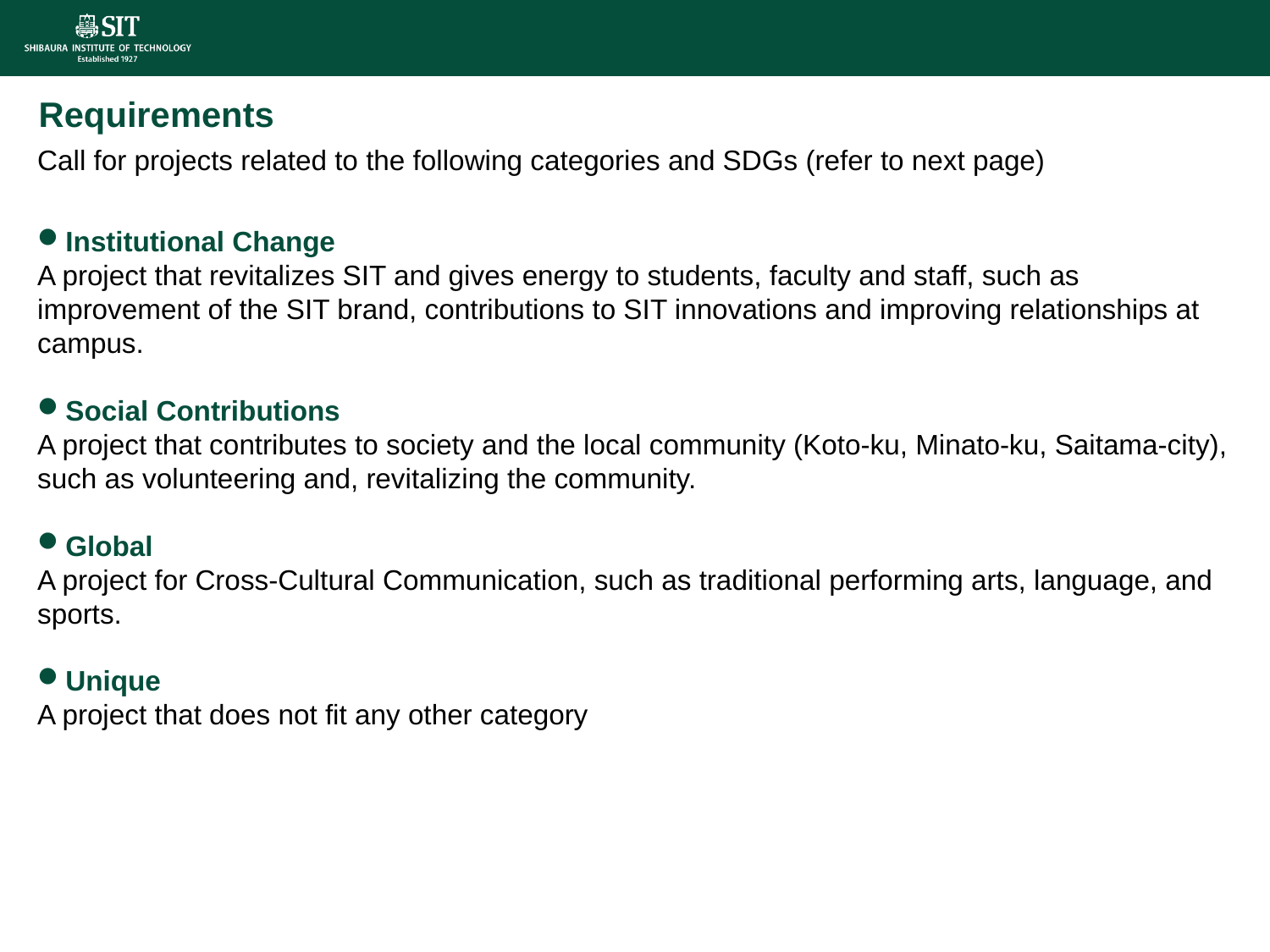

Requirements
Call for projects related to the following categories and SDGs (refer to next page)
Institutional Change
A project that revitalizes SIT and gives energy to students, faculty and staff, such as improvement of the SIT brand, contributions to SIT innovations and improving relationships at campus.

Social Contributions
A project that contributes to society and the local community (Koto-ku, Minato-ku, Saitama-city), such as volunteering and, revitalizing the community.

Global
A project for Cross-Cultural Communication, such as traditional performing arts, language, and sports.

Unique
A project that does not fit any other category